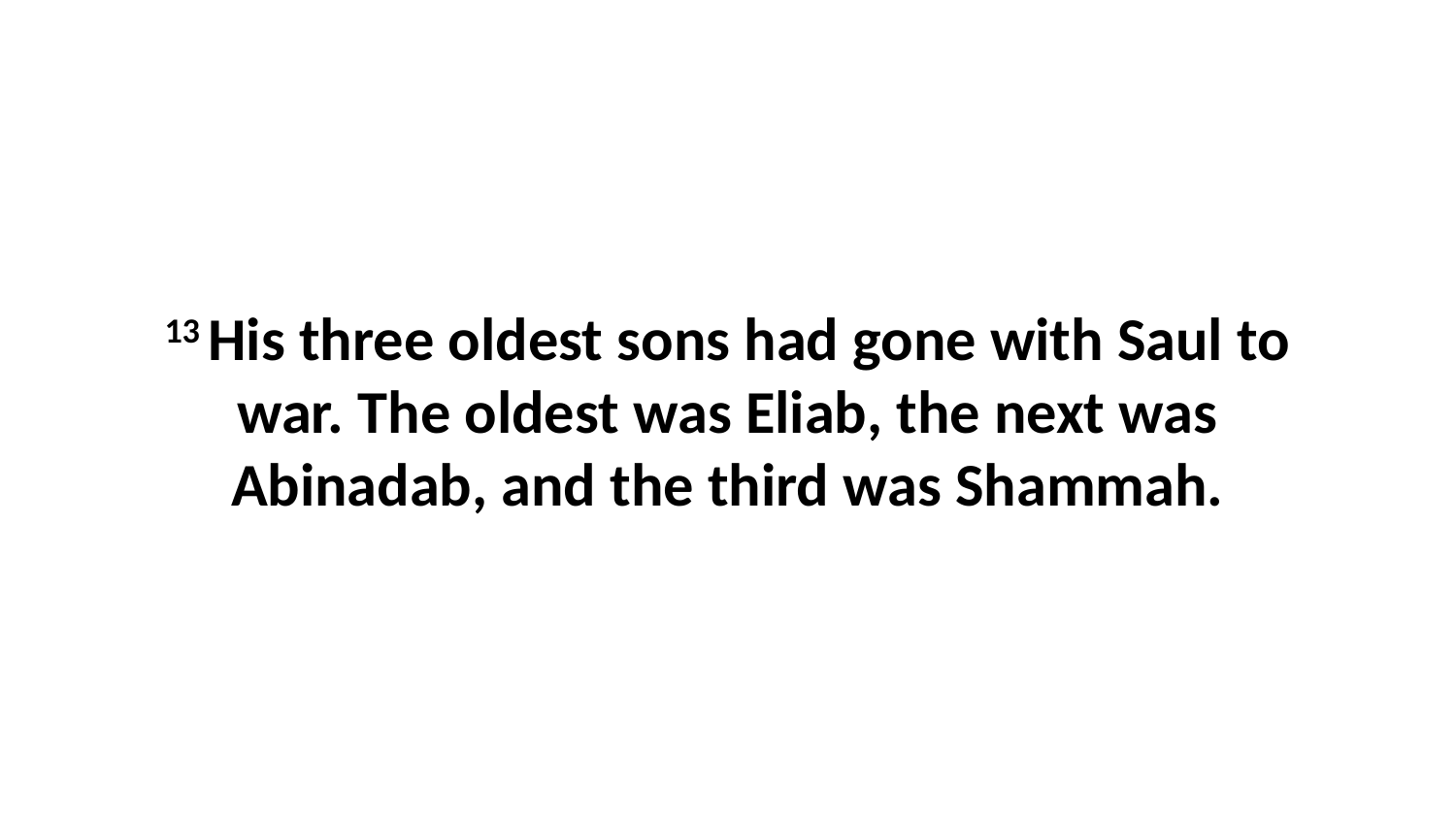

13 His three oldest sons had gone with Saul to war. The oldest was Eliab, the next was Abinadab, and the third was Shammah.